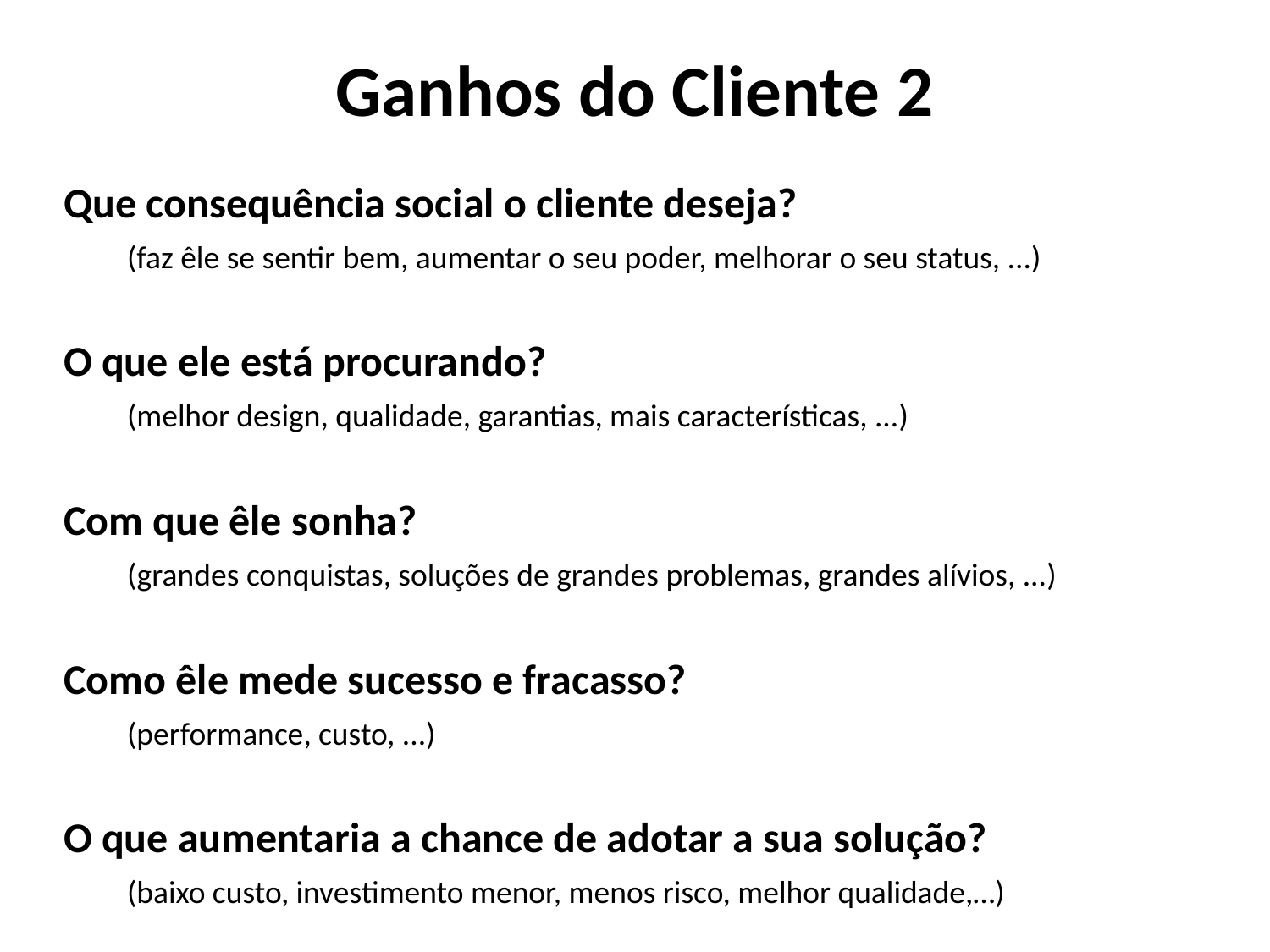

# Ganhos do Cliente 2
Que consequência social o cliente deseja?
(faz êle se sentir bem, aumentar o seu poder, melhorar o seu status, ...)

O que ele está procurando?
(melhor design, qualidade, garantias, mais características, ...)

Com que êle sonha?
(grandes conquistas, soluções de grandes problemas, grandes alívios, ...)

Como êle mede sucesso e fracasso?
(performance, custo, ...)

O que aumentaria a chance de adotar a sua solução?
(baixo custo, investimento menor, menos risco, melhor qualidade,…)